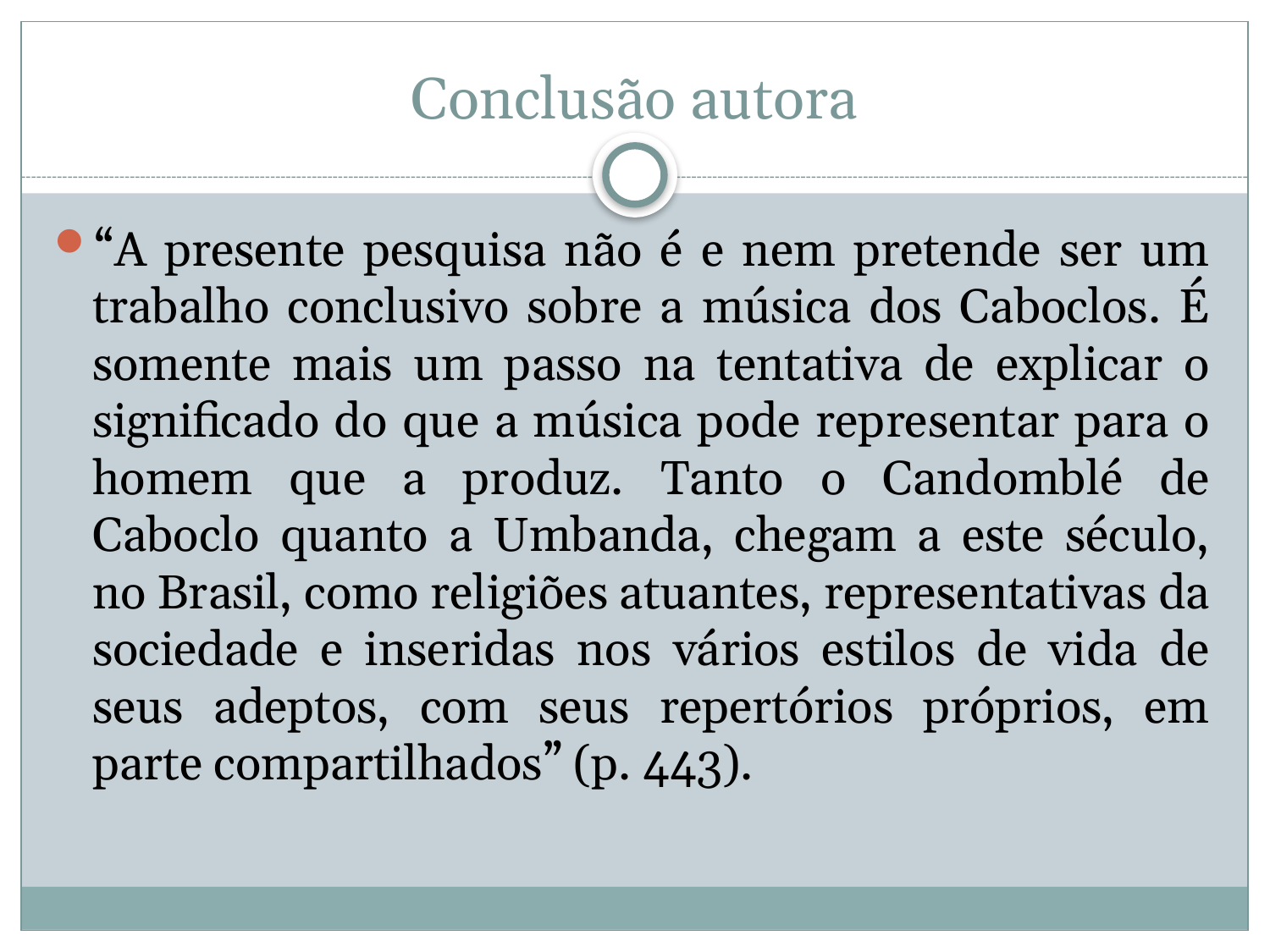

# Conclusão autora
“A presente pesquisa não é e nem pretende ser um trabalho conclusivo sobre a música dos Caboclos. É somente mais um passo na tentativa de explicar o significado do que a música pode representar para o homem que a produz. Tanto o Candomblé de Caboclo quanto a Umbanda, chegam a este século, no Brasil, como religiões atuantes, representativas da sociedade e inseridas nos vários estilos de vida de seus adeptos, com seus repertórios próprios, em parte compartilhados” (p. 443).